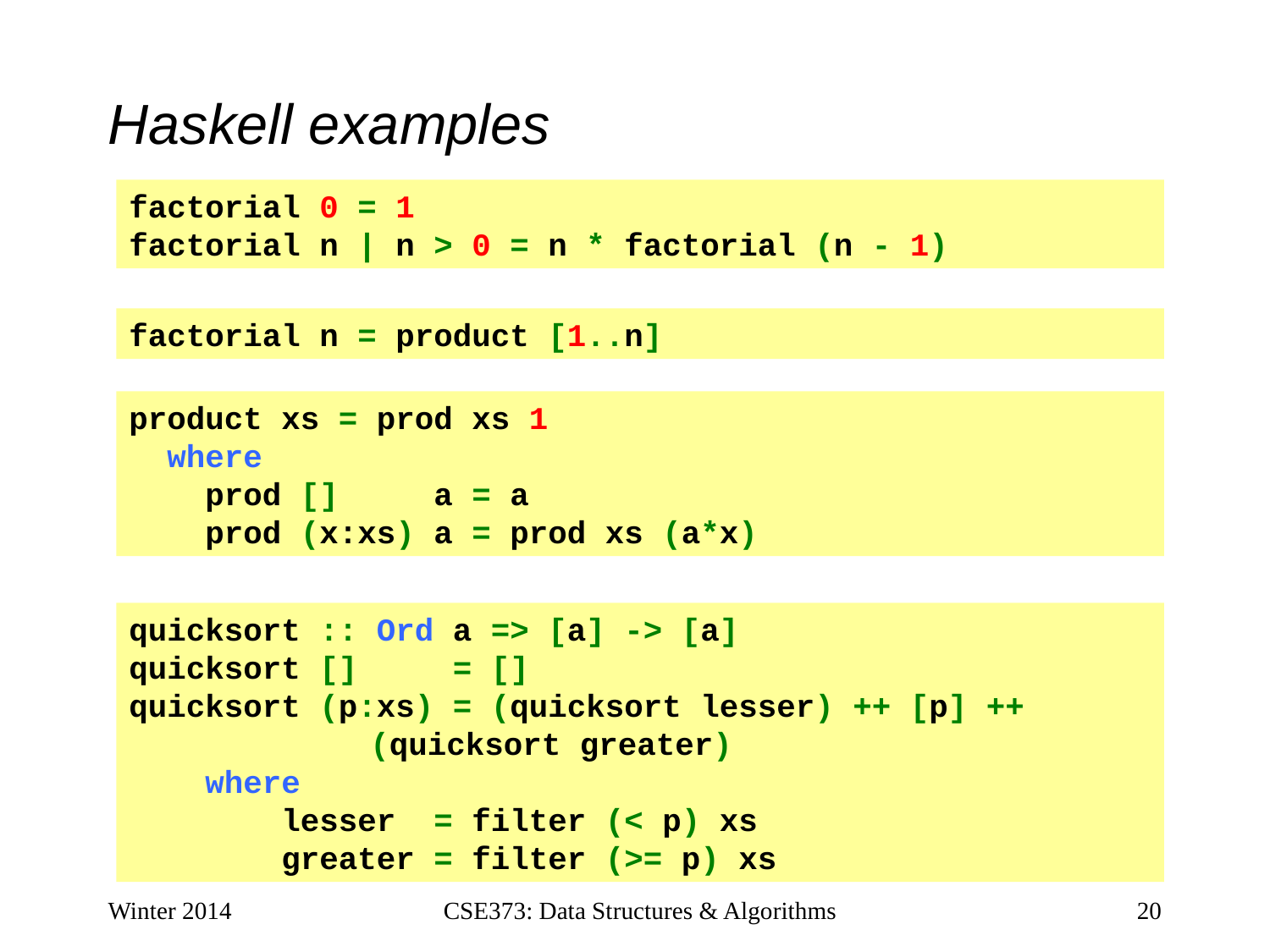

# Haskell examples
factorial 0 = 1
factorial n | n > 0 = n * factorial (n - 1)
factorial n = product [1..n]
product xs = prod xs 1
  where
    prod []     a = a
    prod (x:xs) a = prod xs (a*x)
quicksort :: Ord a => [a] -> [a]
quicksort []     = []
quicksort (p:xs) = (quicksort lesser) ++ [p] ++    		      (quicksort greater)
    where
        lesser  = filter (< p) xs
        greater = filter (>= p) xs
Winter 2014
CSE373: Data Structures & Algorithms
20